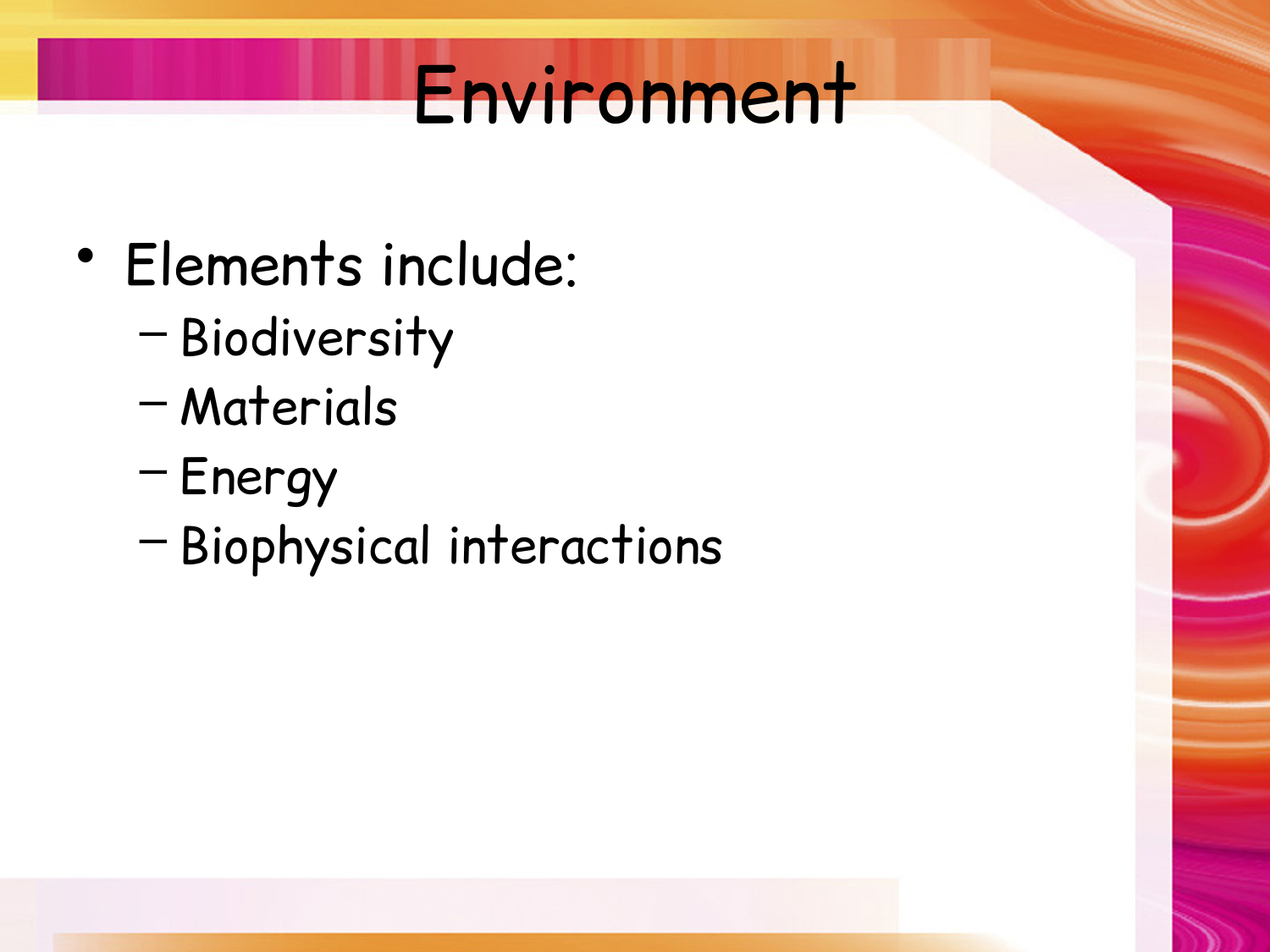

# Environment
Elements include:
Biodiversity
Materials
Energy
Biophysical interactions